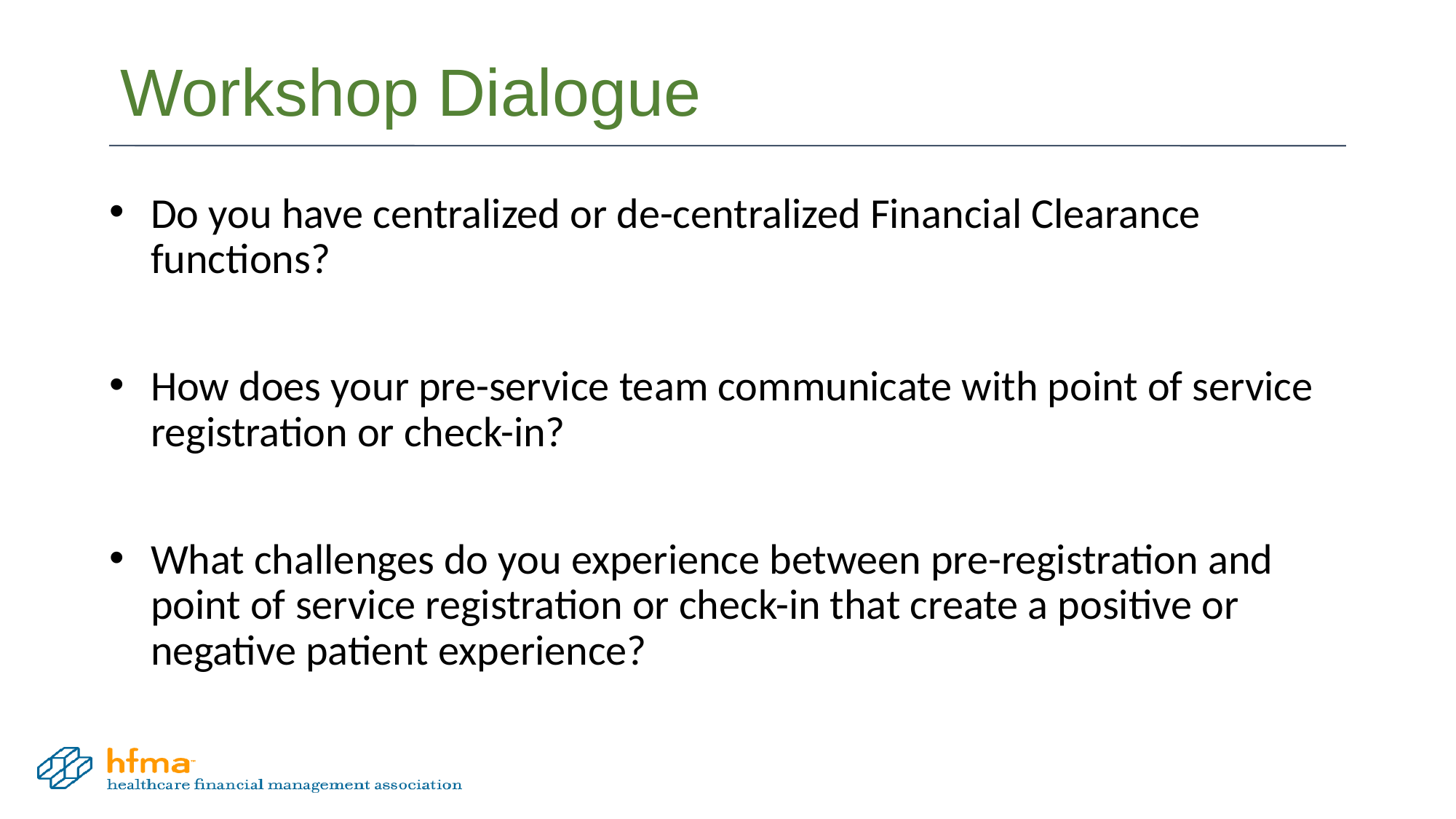

# Workshop Dialogue
Do you have centralized or de-centralized Financial Clearance functions?

How does your pre-service team communicate with point of service registration or check-in?

What challenges do you experience between pre-registration and point of service registration or check-in that create a positive or negative patient experience?